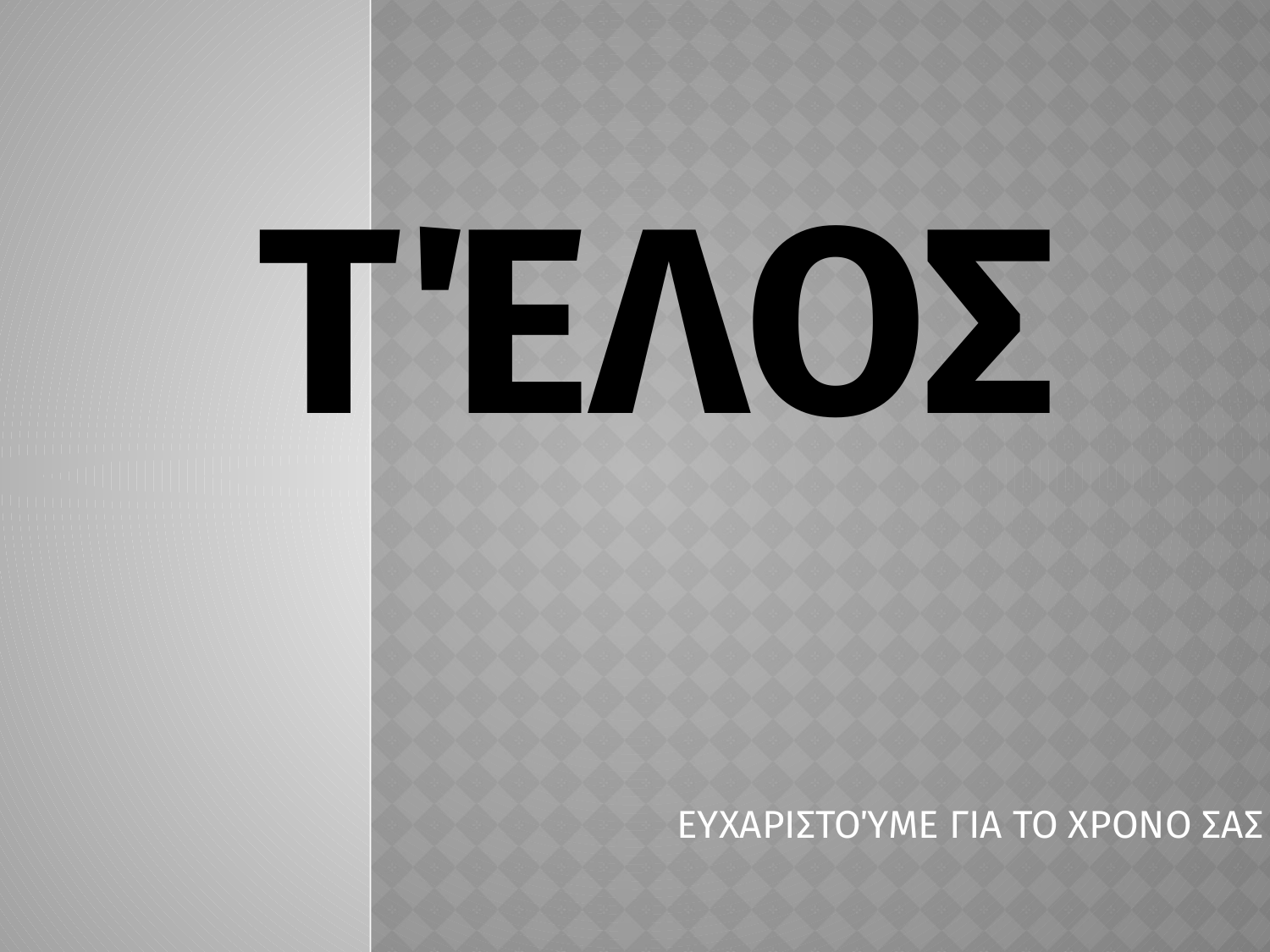

# ΤΈΛΟΣ
ΕΥΧΑΡΙΣΤΟΎΜΕ ΓΙΑ ΤΟ ΧΡΟΝΟ ΣΑΣ